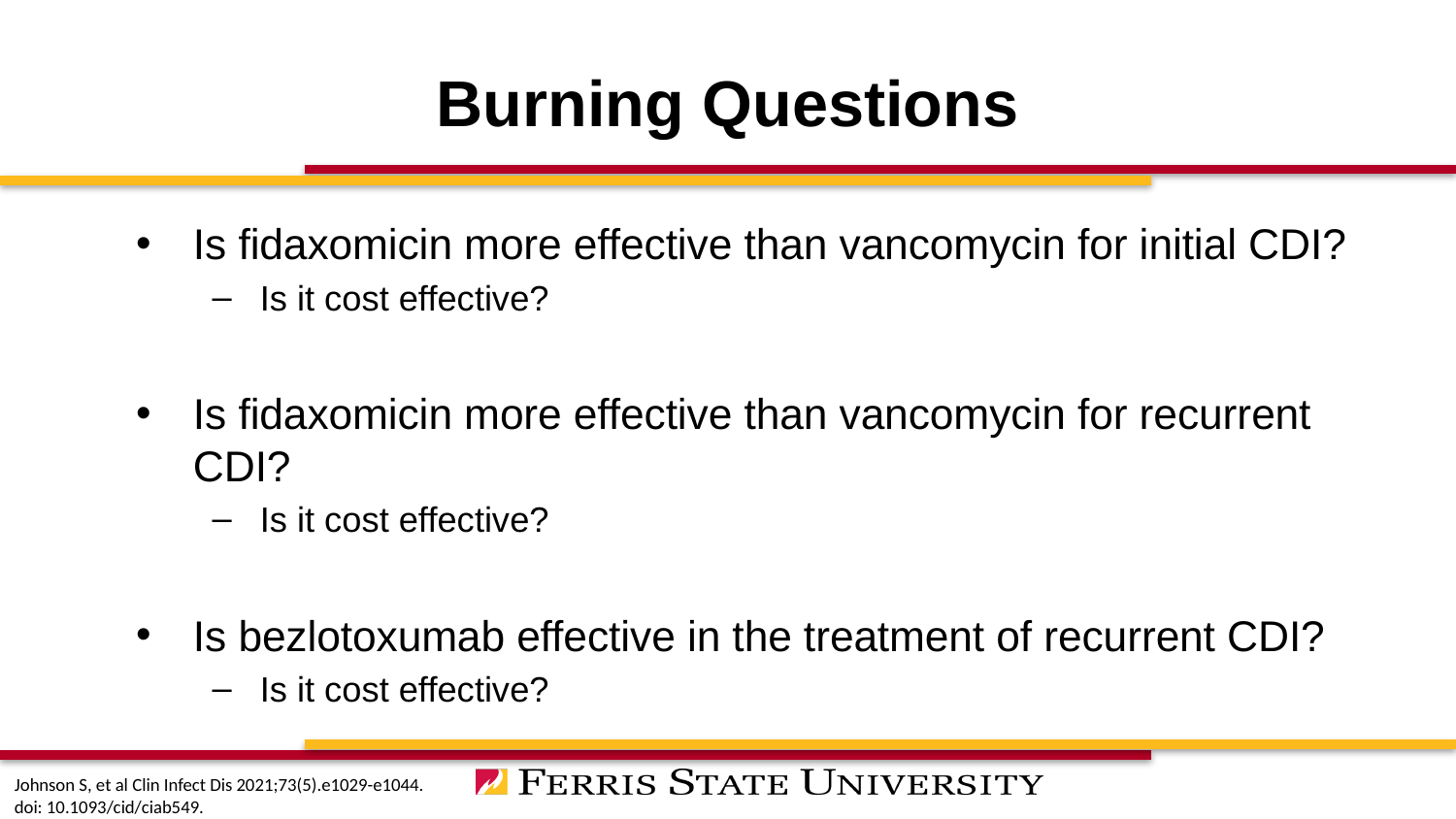

# Burning Questions
Is fidaxomicin more effective than vancomycin for initial CDI?
Is it cost effective?

Is fidaxomicin more effective than vancomycin for recurrent CDI?
Is it cost effective?

Is bezlotoxumab effective in the treatment of recurrent CDI?
Is it cost effective?
Johnson S, et al Clin Infect Dis 2021;73(5).e1029-e1044. doi: 10.1093/cid/ciab549.